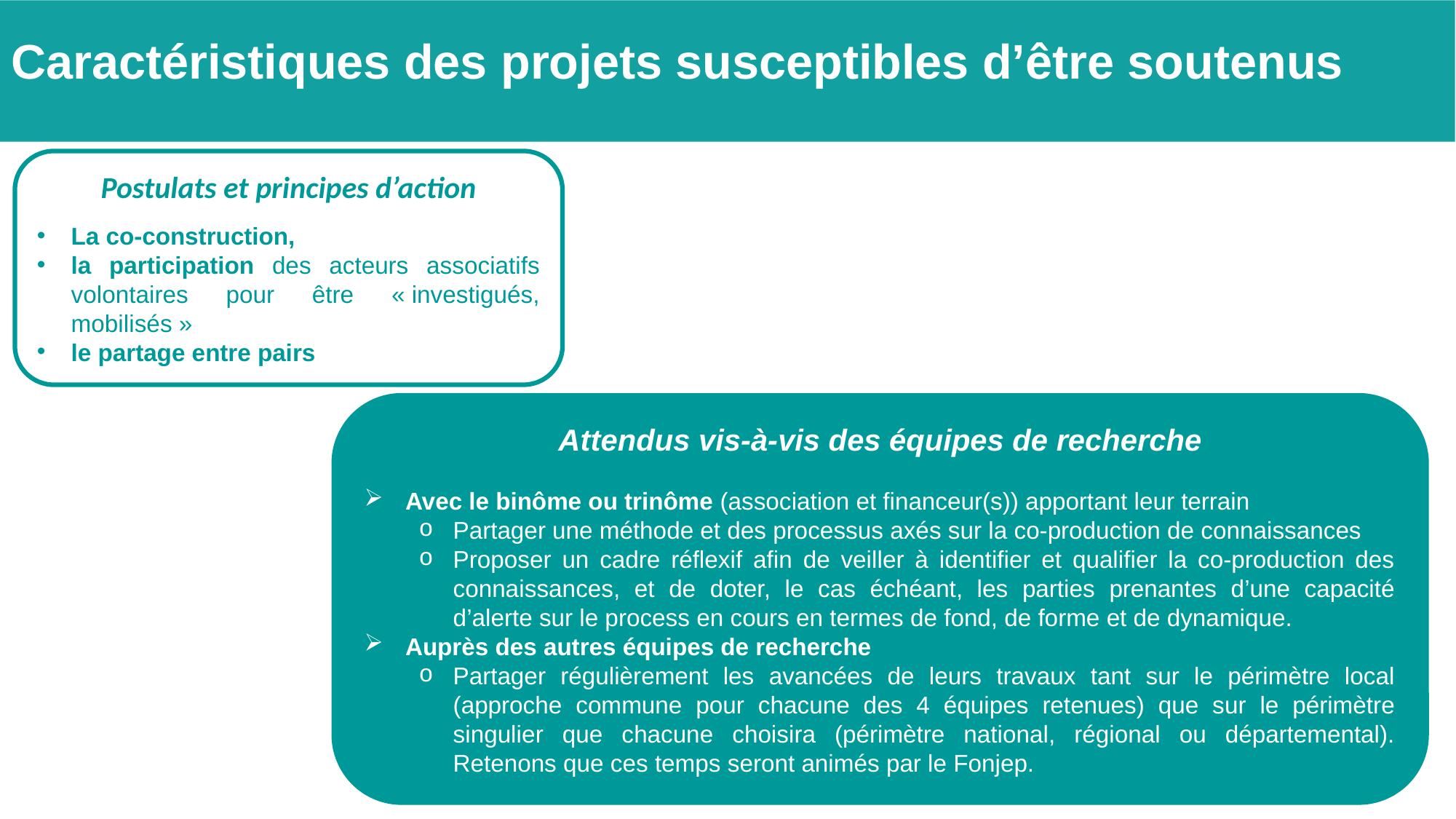

# Caractéristiques des projets susceptibles d’être soutenus
Postulats et principes d’action

La co-construction,
la participation des acteurs associatifs volontaires pour être « investigués, mobilisés »
le partage entre pairs
Attendus vis-à-vis des équipes de recherche

Avec le binôme ou trinôme (association et financeur(s)) apportant leur terrain
Partager une méthode et des processus axés sur la co-production de connaissances
Proposer un cadre réflexif afin de veiller à identifier et qualifier la co-production des connaissances, et de doter, le cas échéant, les parties prenantes d’une capacité d’alerte sur le process en cours en termes de fond, de forme et de dynamique.
Auprès des autres équipes de recherche
Partager régulièrement les avancées de leurs travaux tant sur le périmètre local (approche commune pour chacune des 4 équipes retenues) que sur le périmètre singulier que chacune choisira (périmètre national, régional ou départemental). Retenons que ces temps seront animés par le Fonjep.

9